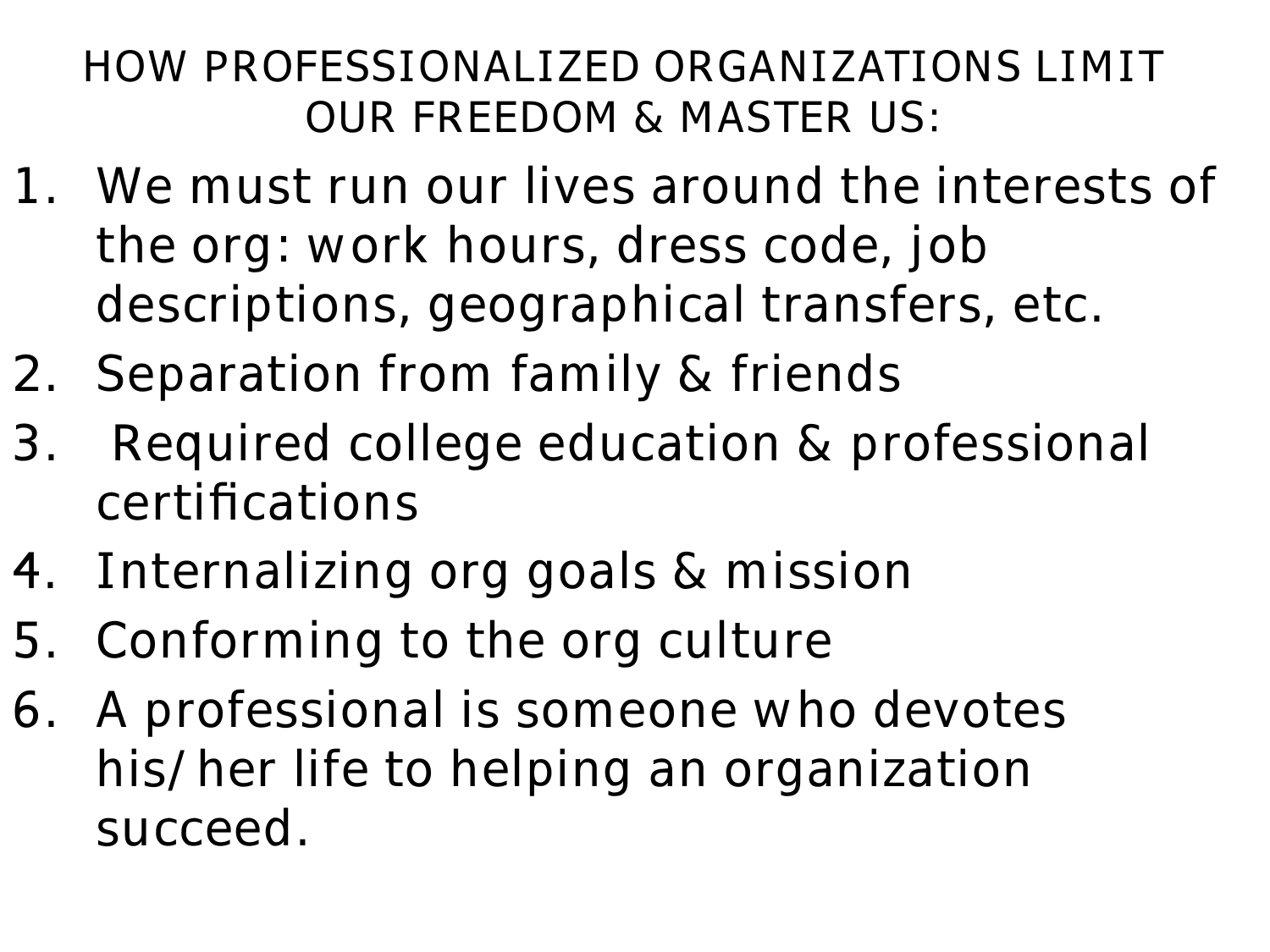

# HOW PROFESSIONALIZED ORGANIZATIONS LIMIT OUR FREEDOM & MASTER US:
We must run our lives around the interests of the org: work hours, dress code, job descriptions, geographical transfers, etc.
Separation from family & friends
 Required college education & professional certifications
Internalizing org goals & mission
Conforming to the org culture
A professional is someone who devotes  his/her life to helping an organization succeed.